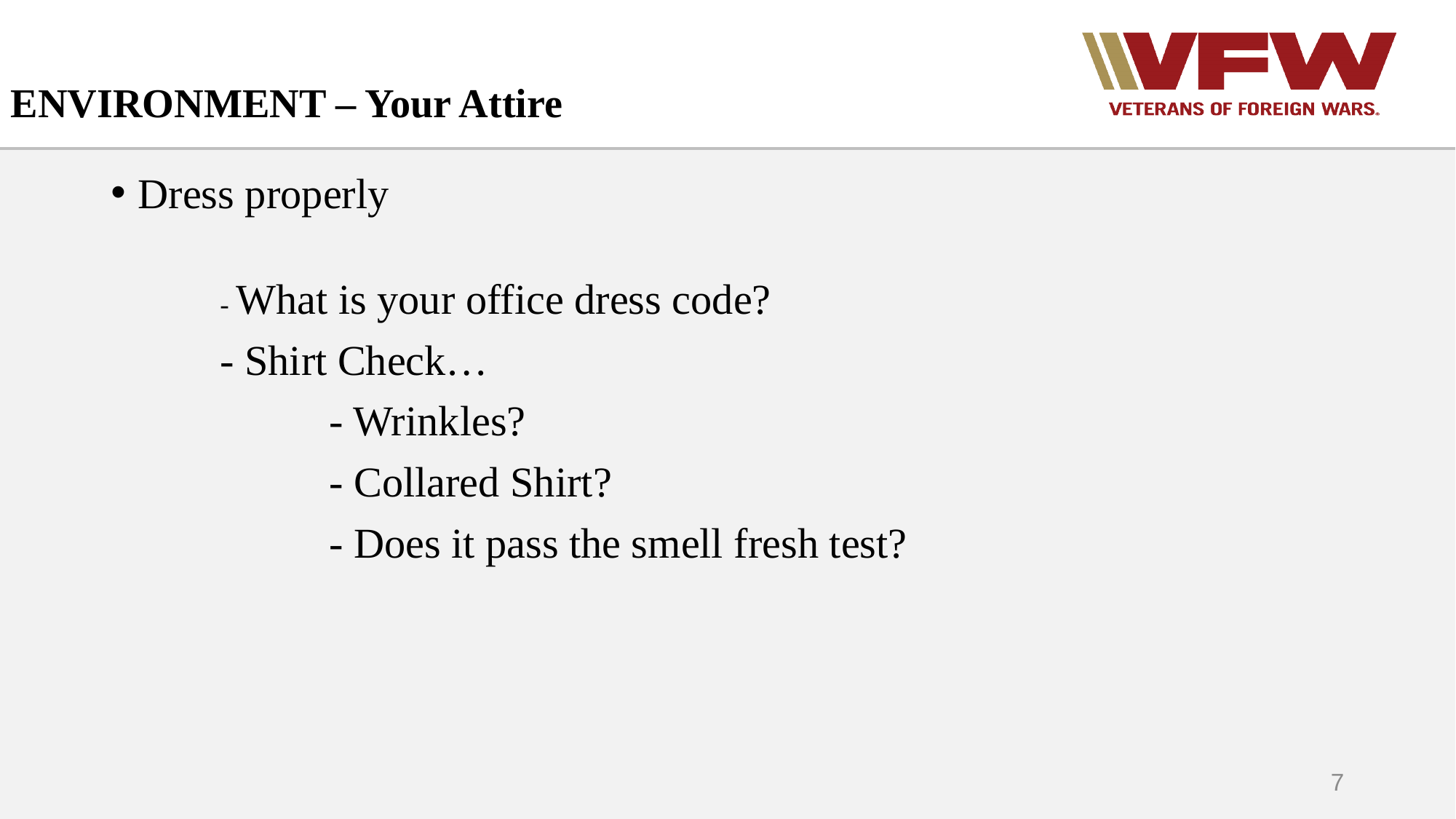

# ENVIRONMENT – Your Attire
Dress properly

	- What is your office dress code?
	- Shirt Check…
		- Wrinkles?
		- Collared Shirt?
		- Does it pass the smell fresh test?

7